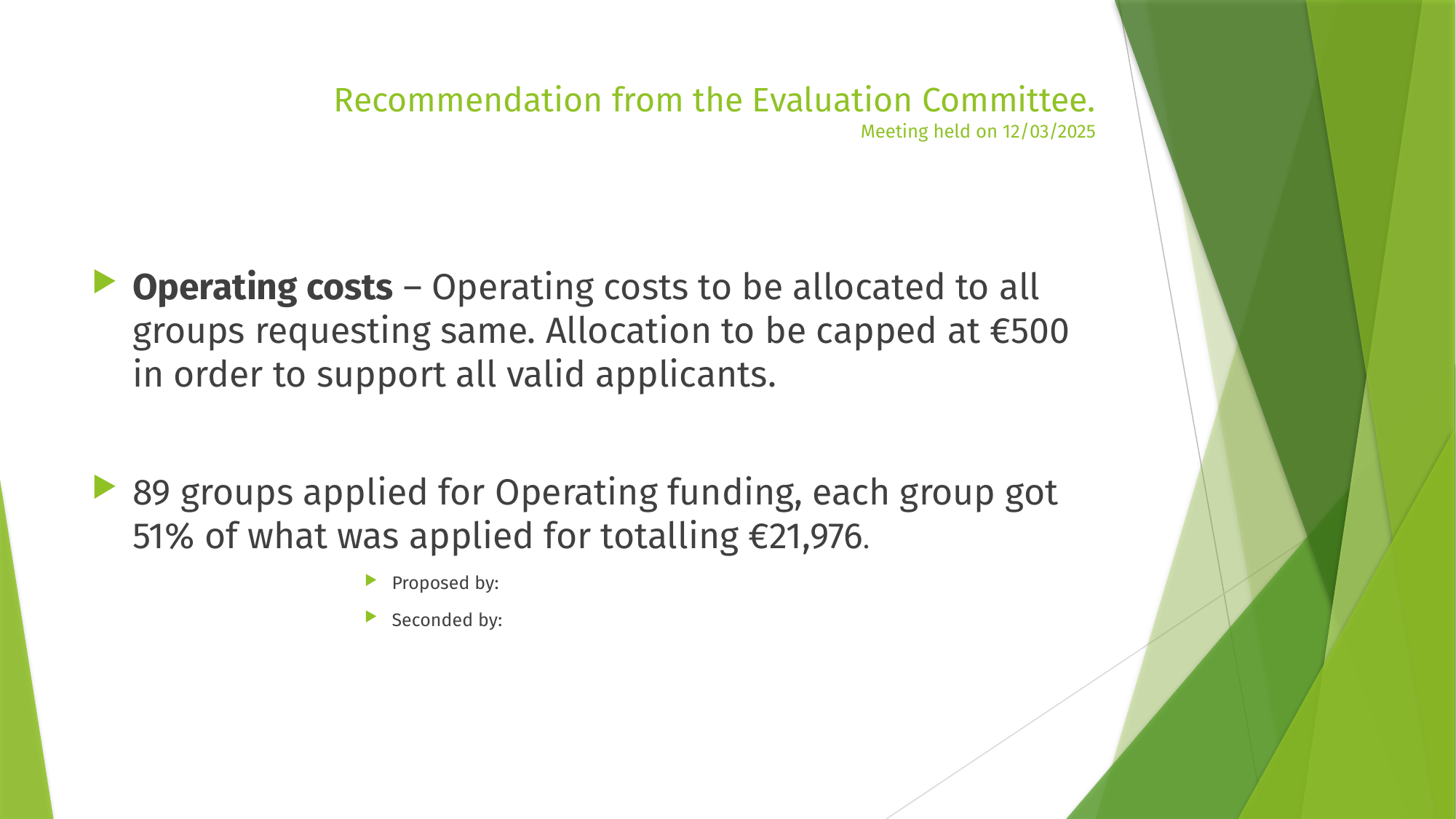

# Recommendation from the Evaluation Committee. Meeting held on 12/03/2025
Operating costs – Operating costs to be allocated to all groups requesting same. Allocation to be capped at €500 in order to support all valid applicants.

89 groups applied for Operating funding, each group got 51% of what was applied for totalling €21,976.
Proposed by:
Seconded by: